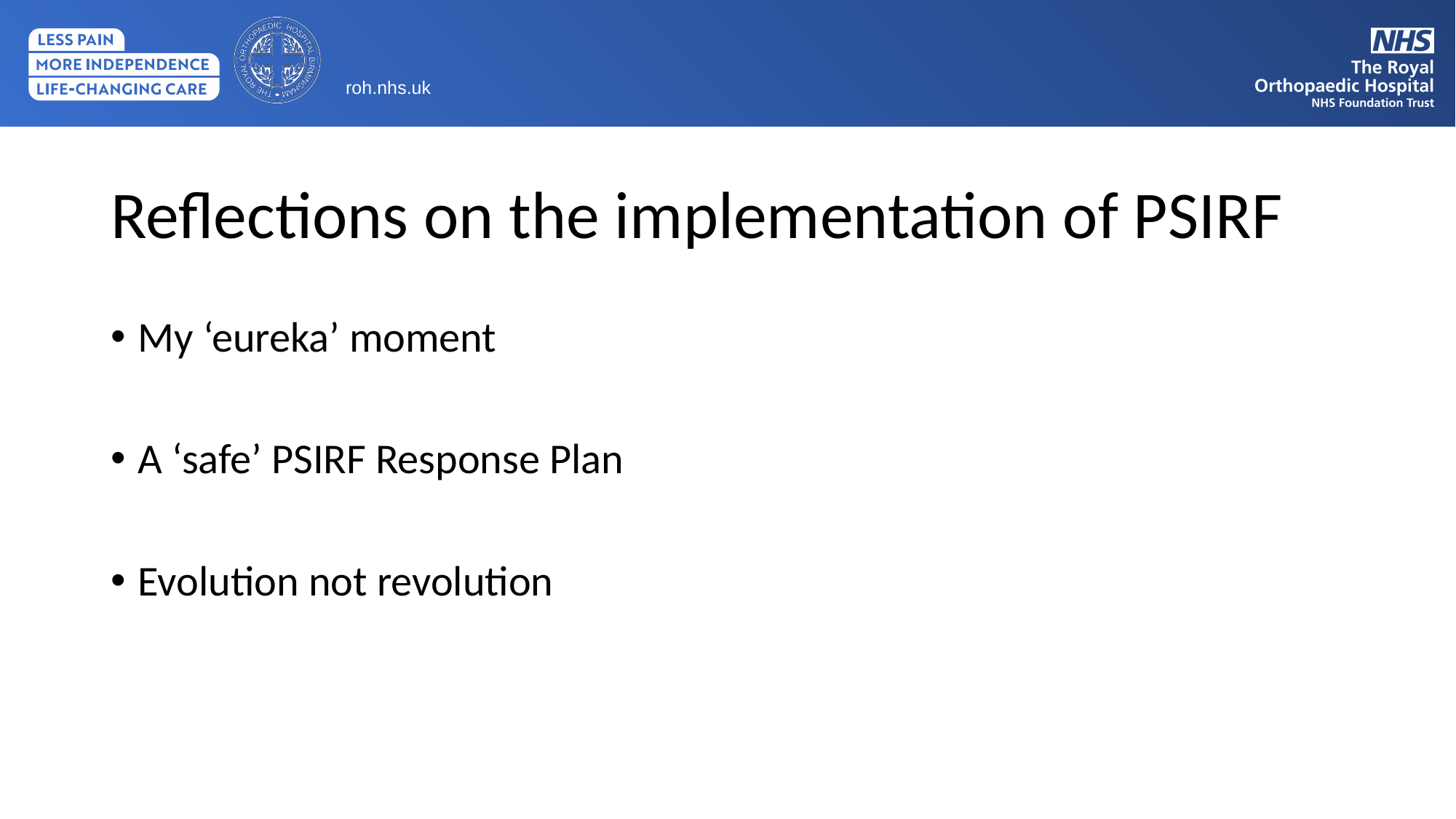

# Reflections on the implementation of PSIRF
My ‘eureka’ moment

A ‘safe’ PSIRF Response Plan

Evolution not revolution